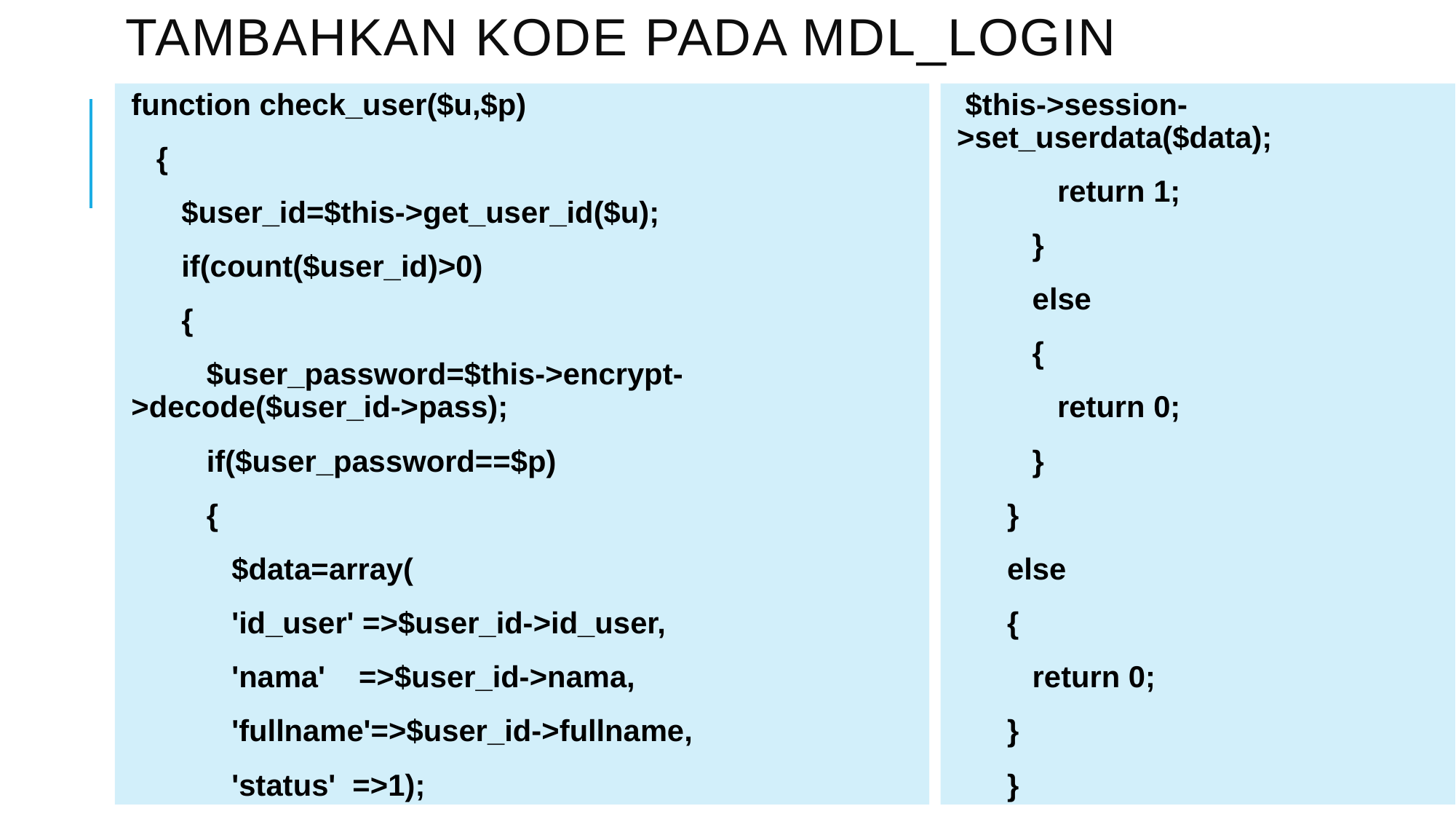

# Tambahkan kode pada mdl_login
function check_user($u,$p)
   {
      $user_id=$this->get_user_id($u);
      if(count($user_id)>0)
      {
         $user_password=$this->encrypt->decode($user_id->pass);
         if($user_password==$p)
         {
            $data=array(
            'id_user' =>$user_id->id_user,
            'nama'    =>$user_id->nama,
            'fullname'=>$user_id->fullname,
            'status'  =>1);
 $this->session->set_userdata($data);
            return 1;
         }
         else
         {
            return 0;
         }
      }
      else
      {
         return 0;
      }
      }